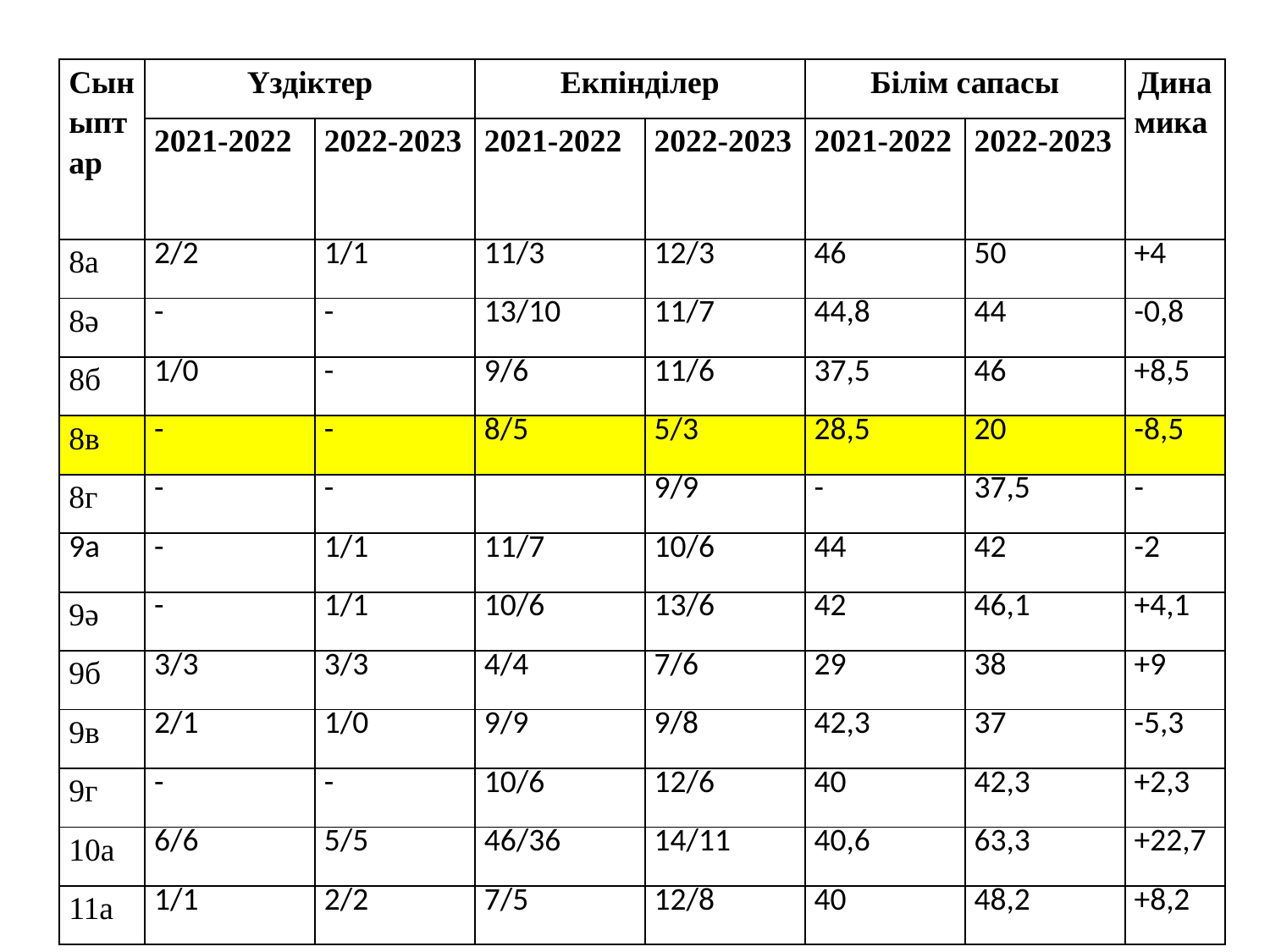

| Сыныптар | Үздіктер |  | Екпінділер |  | Білім сапасы |  | Динамика |
| --- | --- | --- | --- | --- | --- | --- | --- |
|  | 2021-2022 | 2022-2023 | 2021-2022 | 2022-2023 | 2021-2022 | 2022-2023 |  |
| 8а | 2/2 | 1/1 | 11/3 | 12/3 | 46 | 50 | +4 |
| 8ә | - | - | 13/10 | 11/7 | 44,8 | 44 | -0,8 |
| 8б | 1/0 | - | 9/6 | 11/6 | 37,5 | 46 | +8,5 |
| 8в | - | - | 8/5 | 5/3 | 28,5 | 20 | -8,5 |
| 8г | - | - |  | 9/9 | - | 37,5 | - |
| 9а | - | 1/1 | 11/7 | 10/6 | 44 | 42 | -2 |
| 9ә | - | 1/1 | 10/6 | 13/6 | 42 | 46,1 | +4,1 |
| 9б | 3/3 | 3/3 | 4/4 | 7/6 | 29 | 38 | +9 |
| 9в | 2/1 | 1/0 | 9/9 | 9/8 | 42,3 | 37 | -5,3 |
| 9г | - | - | 10/6 | 12/6 | 40 | 42,3 | +2,3 |
| 10а | 6/6 | 5/5 | 46/36 | 14/11 | 40,6 | 63,3 | +22,7 |
| 11а | 1/1 | 2/2 | 7/5 | 12/8 | 40 | 48,2 | +8,2 |